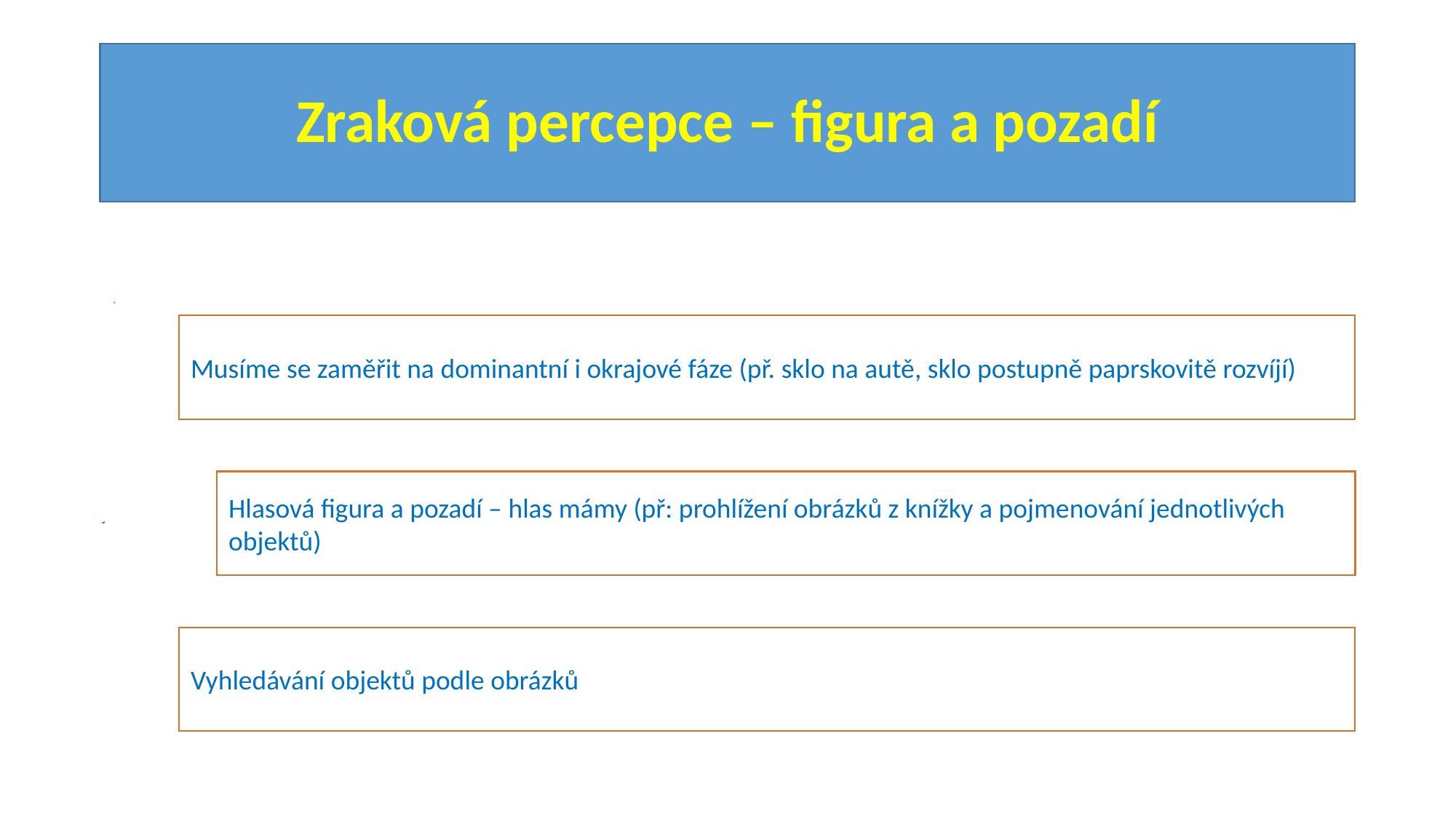

# Zraková percepce – figura a pozadí
Musíme se zaměřit na dominantní i okrajové fáze (př. sklo na autě, sklo postupně paprskovitě rozvíjí)
Hlasová figura a pozadí – hlas mámy (př: prohlížení obrázků z knížky a pojmenování jednotlivých objektů)
Vyhledávání objektů podle obrázků